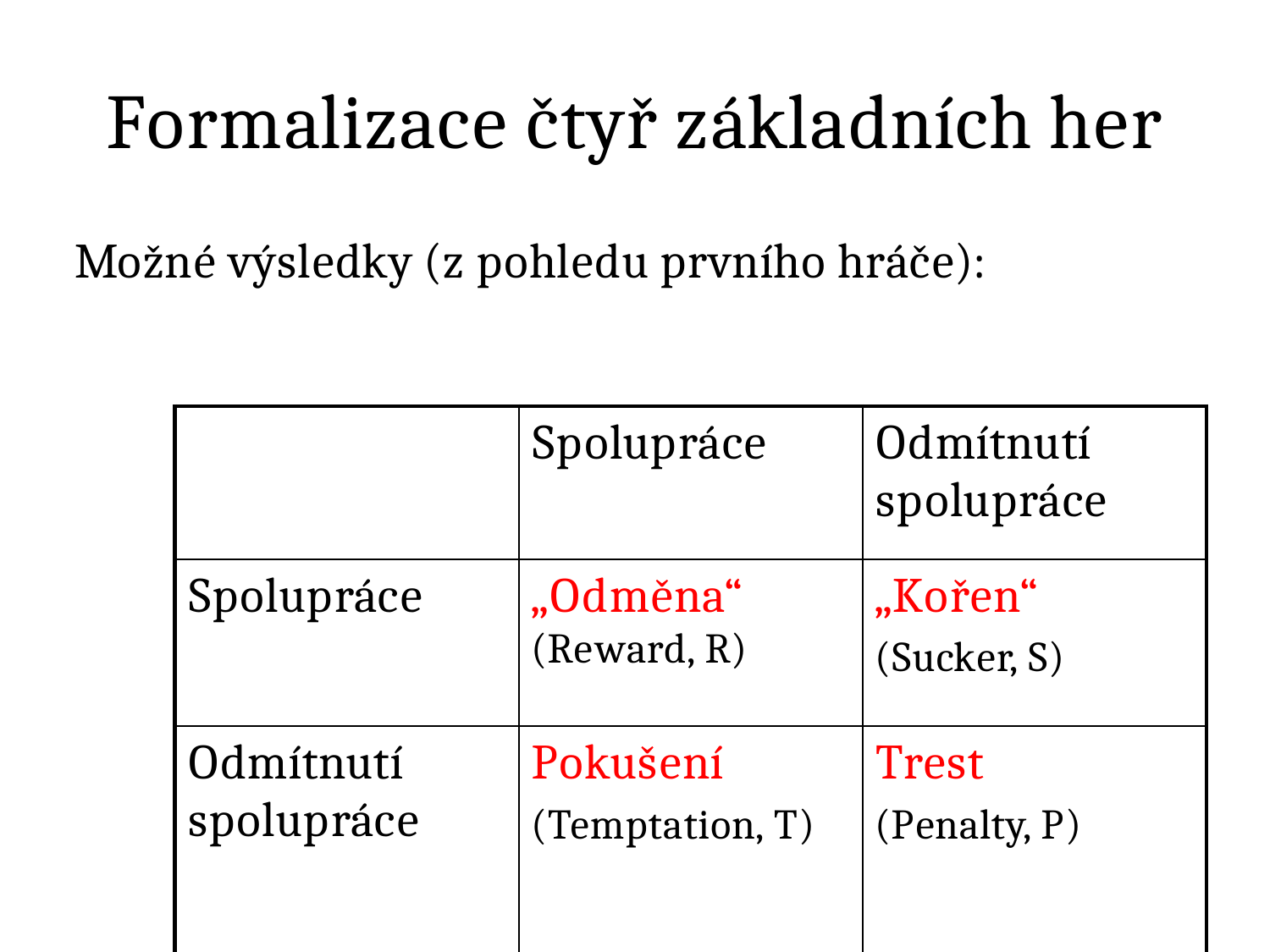

# Formalizace čtyř základních her
Možné výsledky (z pohledu prvního hráče):

|  | Spolupráce | Odmítnutí spolupráce |
| --- | --- | --- |
| Spolupráce | „Odměna“ (Reward, R) | „Kořen“ (Sucker, S) |
| Odmítnutí spolupráce | Pokušení (Temptation, T) | Trest (Penalty, P) |